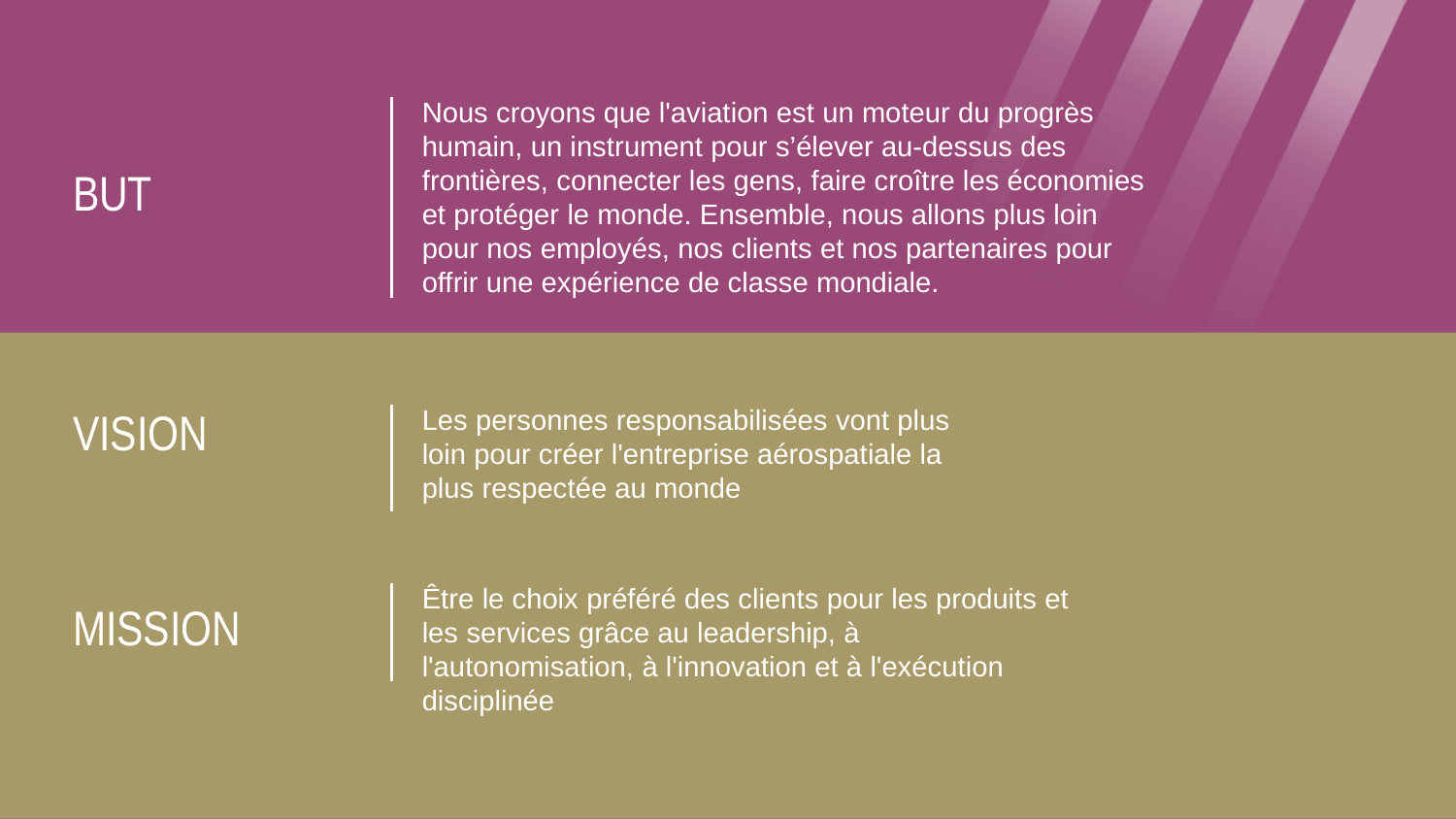

But
Nous croyons que l'aviation est un moteur du progrès humain, un instrument pour s’élever au-dessus des frontières, connecter les gens, faire croître les économies et protéger le monde. Ensemble, nous allons plus loin
pour nos employés, nos clients et nos partenaires pour offrir une expérience de classe mondiale.

vision
Les personnes responsabilisées vont plus loin pour créer l'entreprise aérospatiale la plus respectée au monde
Être le choix préféré des clients pour les produits et les services grâce au leadership, à l'autonomisation, à l'innovation et à l'exécution disciplinée
mission
Guide de discussion en équipe au sujet de notre engagement
6